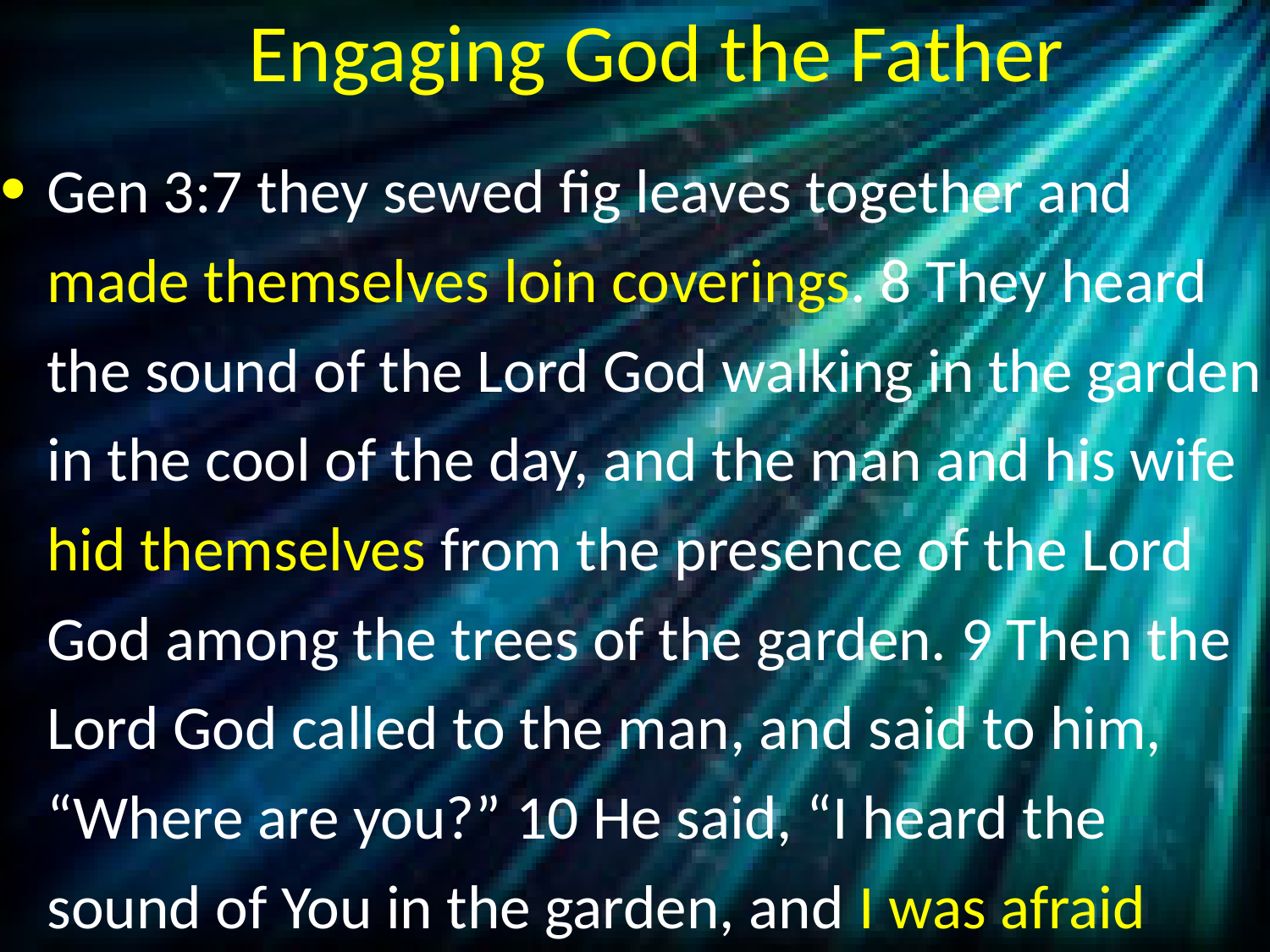

# Engaging God the Father
Gen 3:7 they sewed fig leaves together and made themselves loin coverings. 8 They heard the sound of the Lord God walking in the garden in the cool of the day, and the man and his wife hid themselves from the presence of the Lord God among the trees of the garden. 9 Then the Lord God called to the man, and said to him, “Where are you?” 10 He said, “I heard the sound of You in the garden, and I was afraid